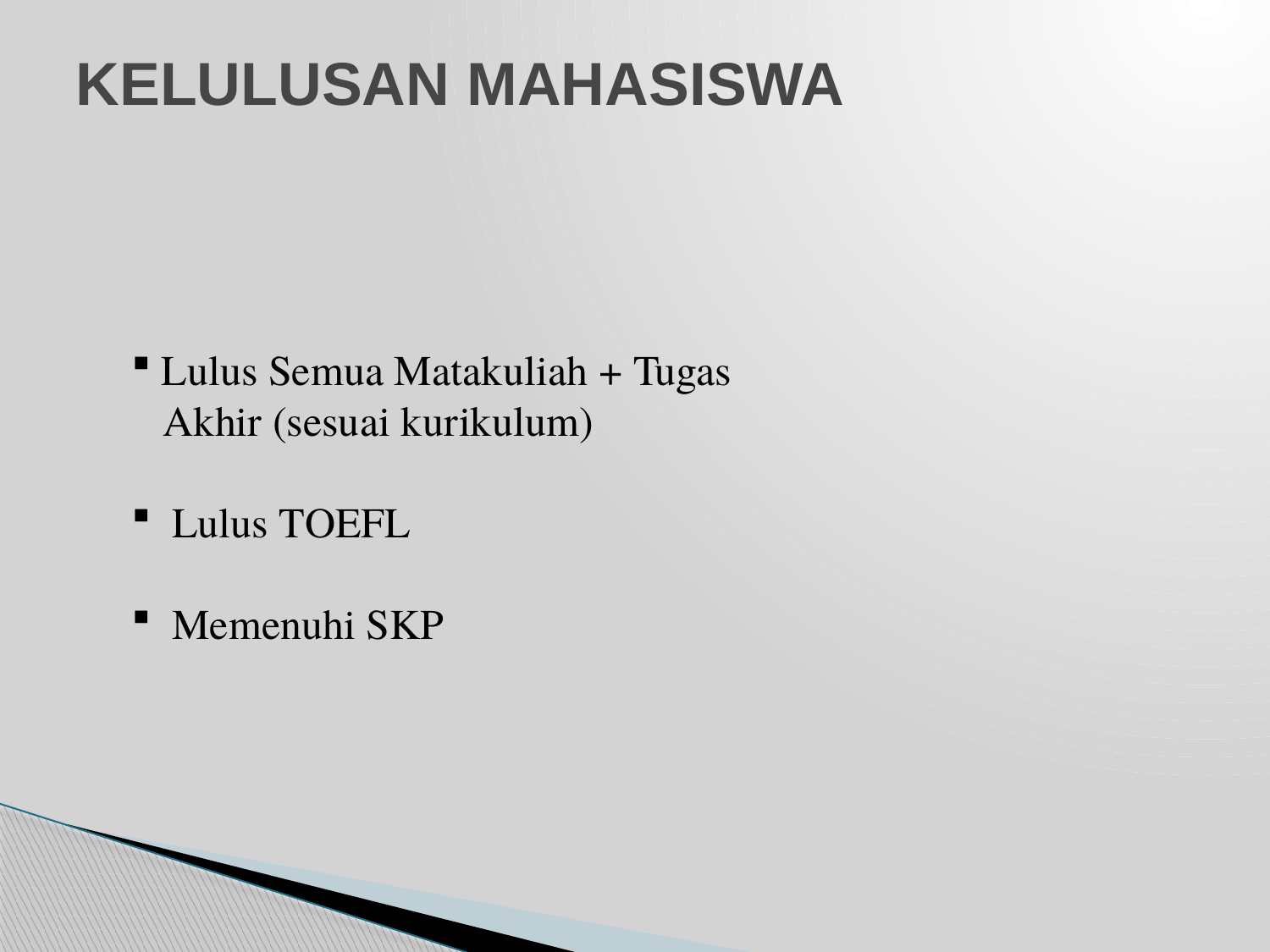

# KELULUSAN MAHASISWA
Lulus Semua Matakuliah + Tugas
   Akhir (sesuai kurikulum)

 Lulus TOEFL

 Memenuhi SKP